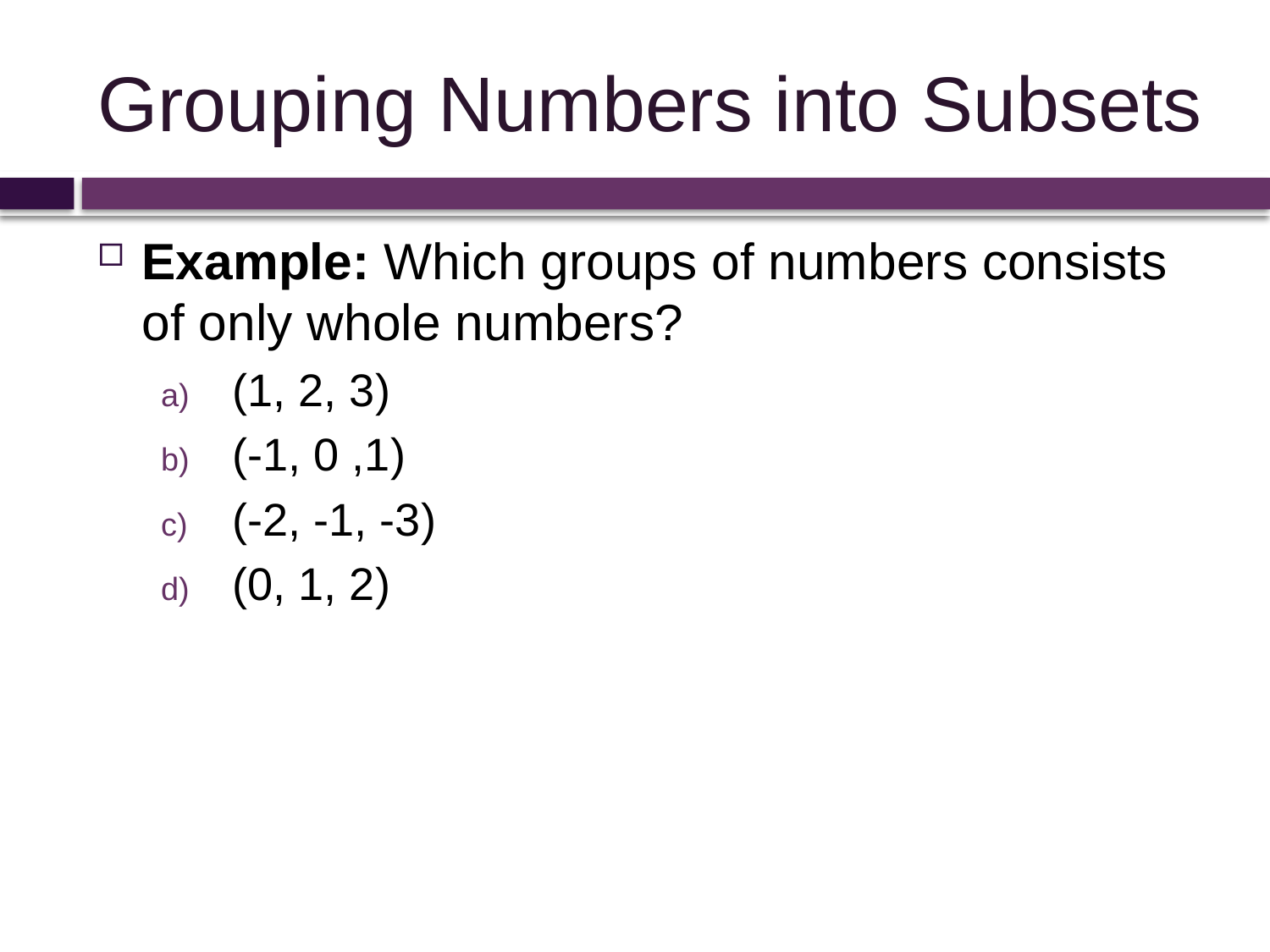

# Grouping Numbers into Subsets
Example: Which groups of numbers consists of only whole numbers?
(1, 2, 3)
(-1, 0 ,1)
(-2, -1, -3)
(0, 1, 2)